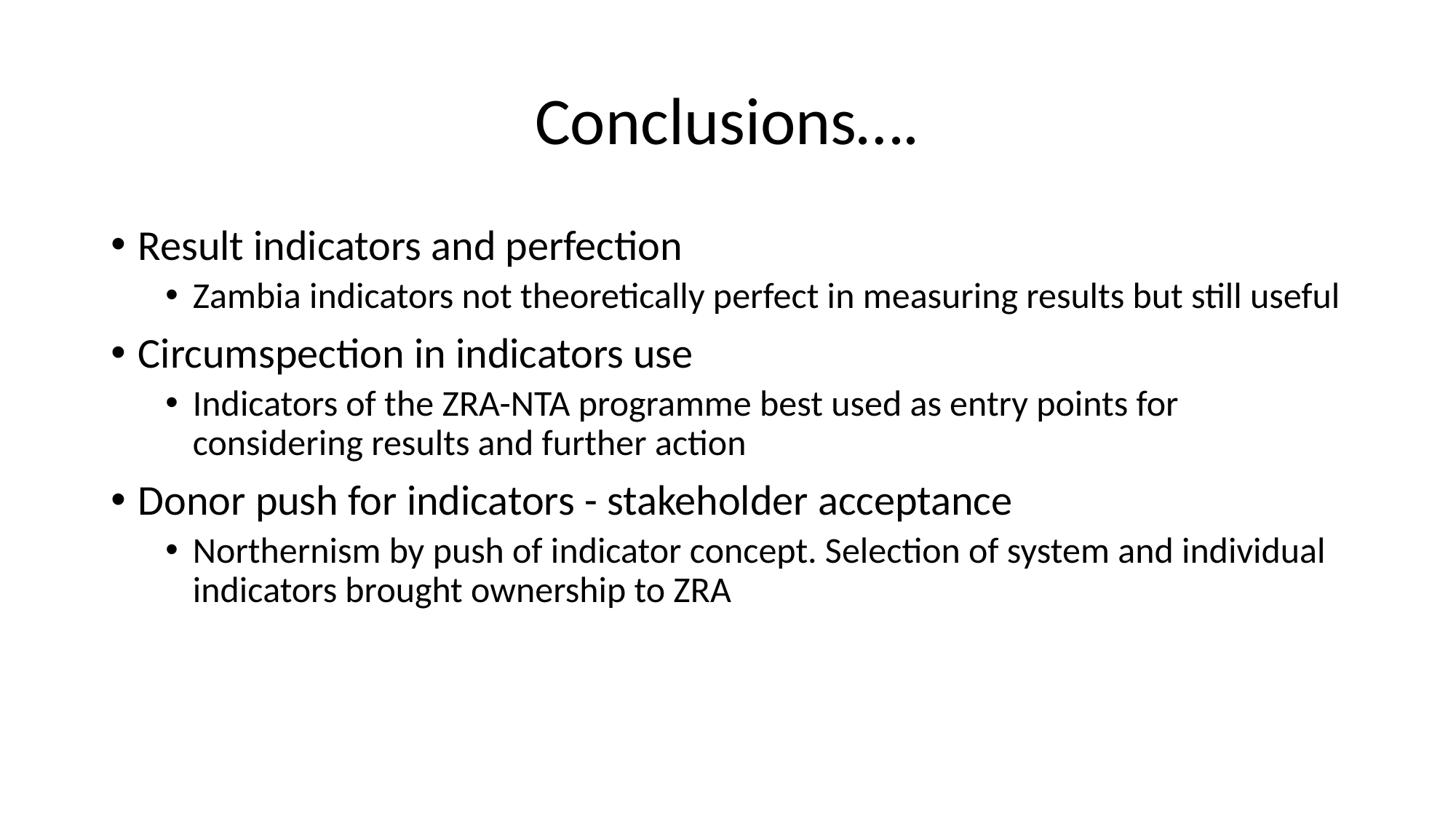

# Conclusions….
Result indicators and perfection
Zambia indicators not theoretically perfect in measuring results but still useful
Circumspection in indicators use
Indicators of the ZRA-NTA programme best used as entry points for considering results and further action
Donor push for indicators - stakeholder acceptance
Northernism by push of indicator concept. Selection of system and individual indicators brought ownership to ZRA